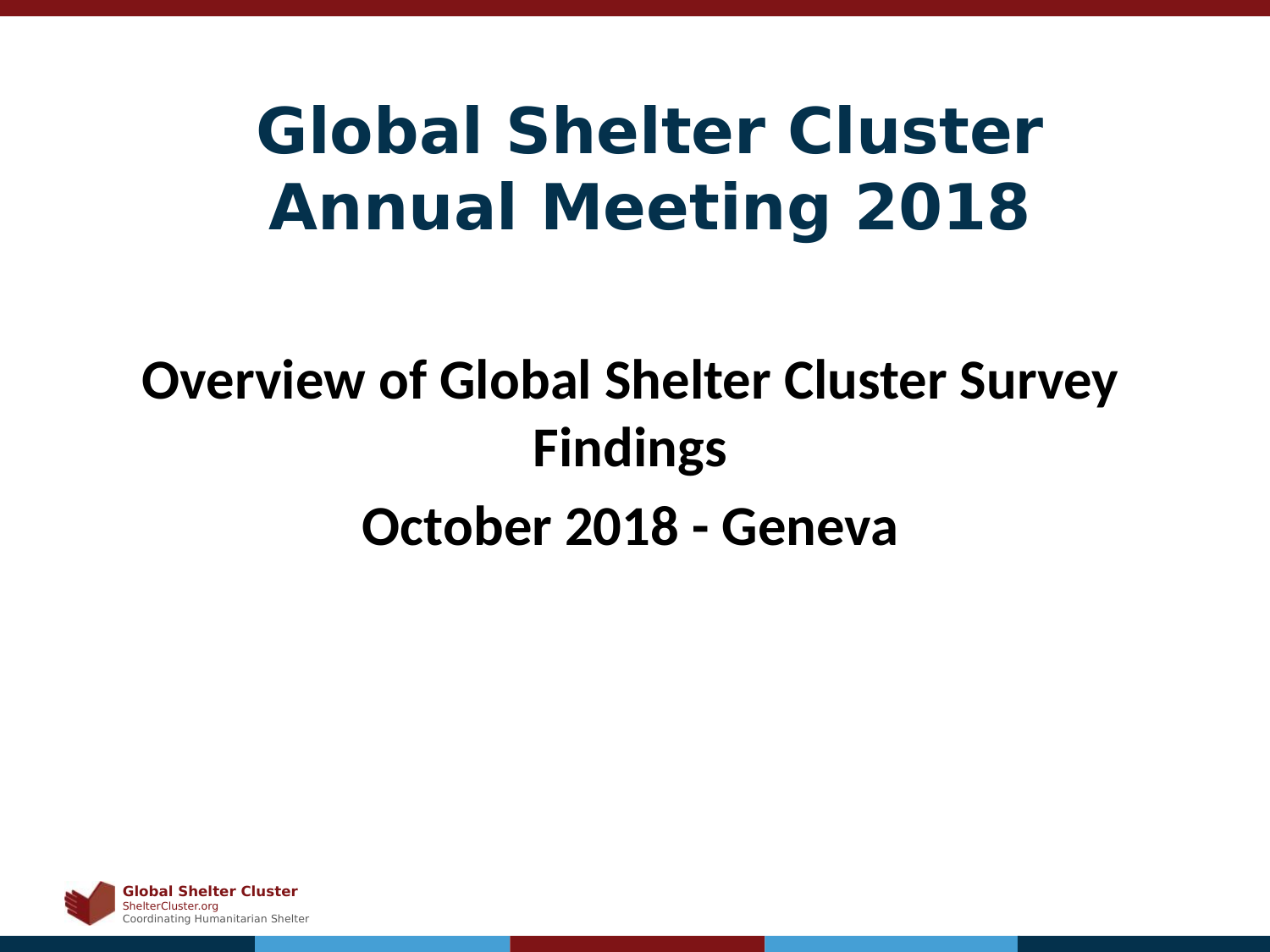

# Global Shelter Cluster Annual Meeting 2018
Overview of Global Shelter Cluster Survey Findings
October 2018 - Geneva